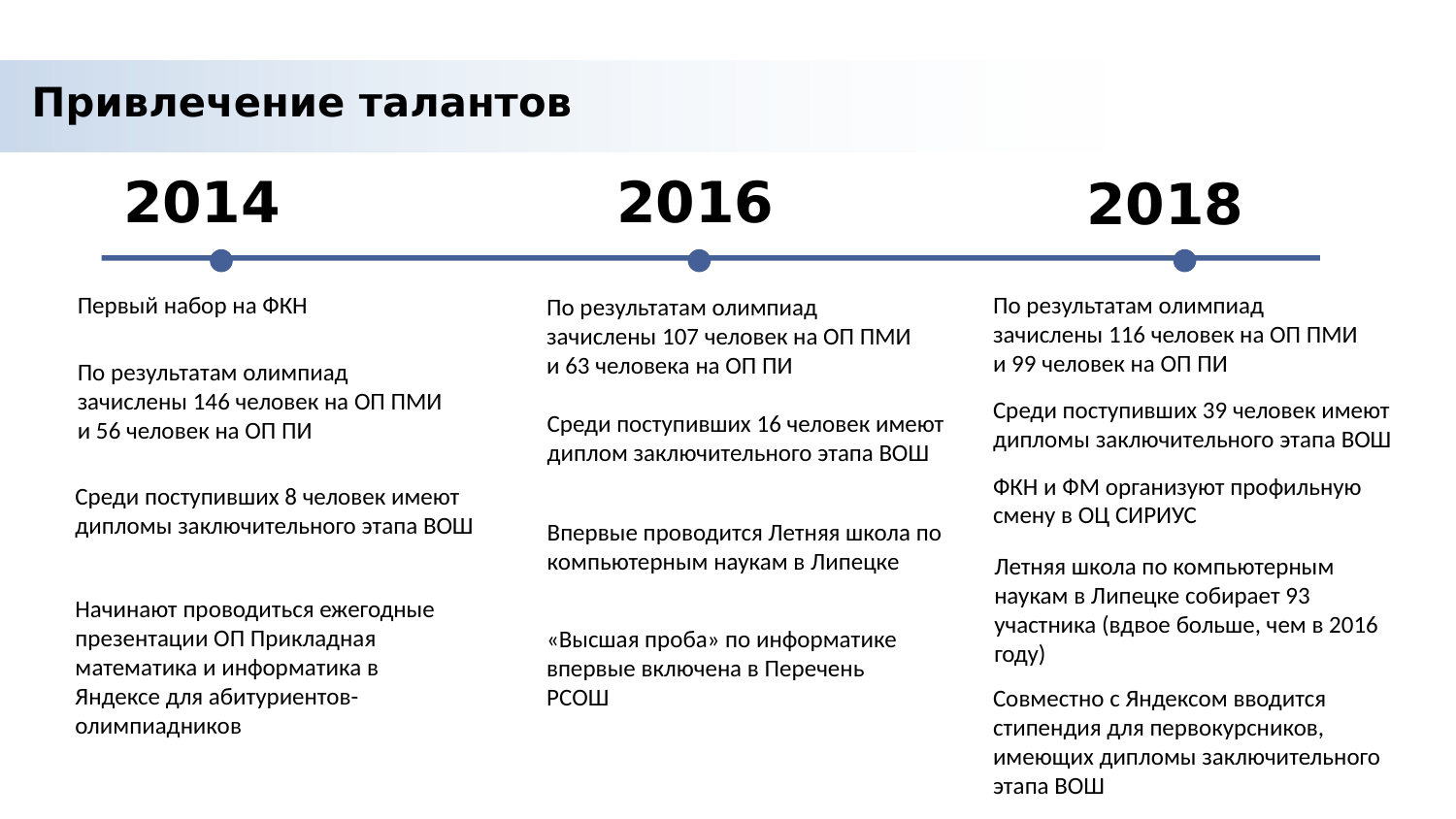

Привлечение талантов
2014
2016
2018

Первый набор на ФКН
По результатам олимпиад зачислены 116 человек на ОП ПМИ и 99 человек на ОП ПИ
По результатам олимпиад зачислены 107 человек на ОП ПМИ и 63 человека на ОП ПИ
По результатам олимпиад зачислены 146 человек на ОП ПМИ и 56 человек на ОП ПИ
Среди поступивших 39 человек имеют дипломы заключительного этапа ВОШ
Среди поступивших 16 человек имеют диплом заключительного этапа ВОШ
ФКН и ФМ организуют профильную смену в ОЦ СИРИУС
Среди поступивших 8 человек имеют дипломы заключительного этапа ВОШ
Впервые проводится Летняя школа по компьютерным наукам в Липецке
Летняя школа по компьютерным наукам в Липецке собирает 93 участника (вдвое больше, чем в 2016 году)
Начинают проводиться ежегодные презентации ОП Прикладная математика и информатика в Яндексе для абитуриентов-олимпиадников
«Высшая проба» по информатике впервые включена в Перечень РСОШ
Совместно с Яндексом вводится стипендия для первокурсников, имеющих дипломы заключительного этапа ВОШ